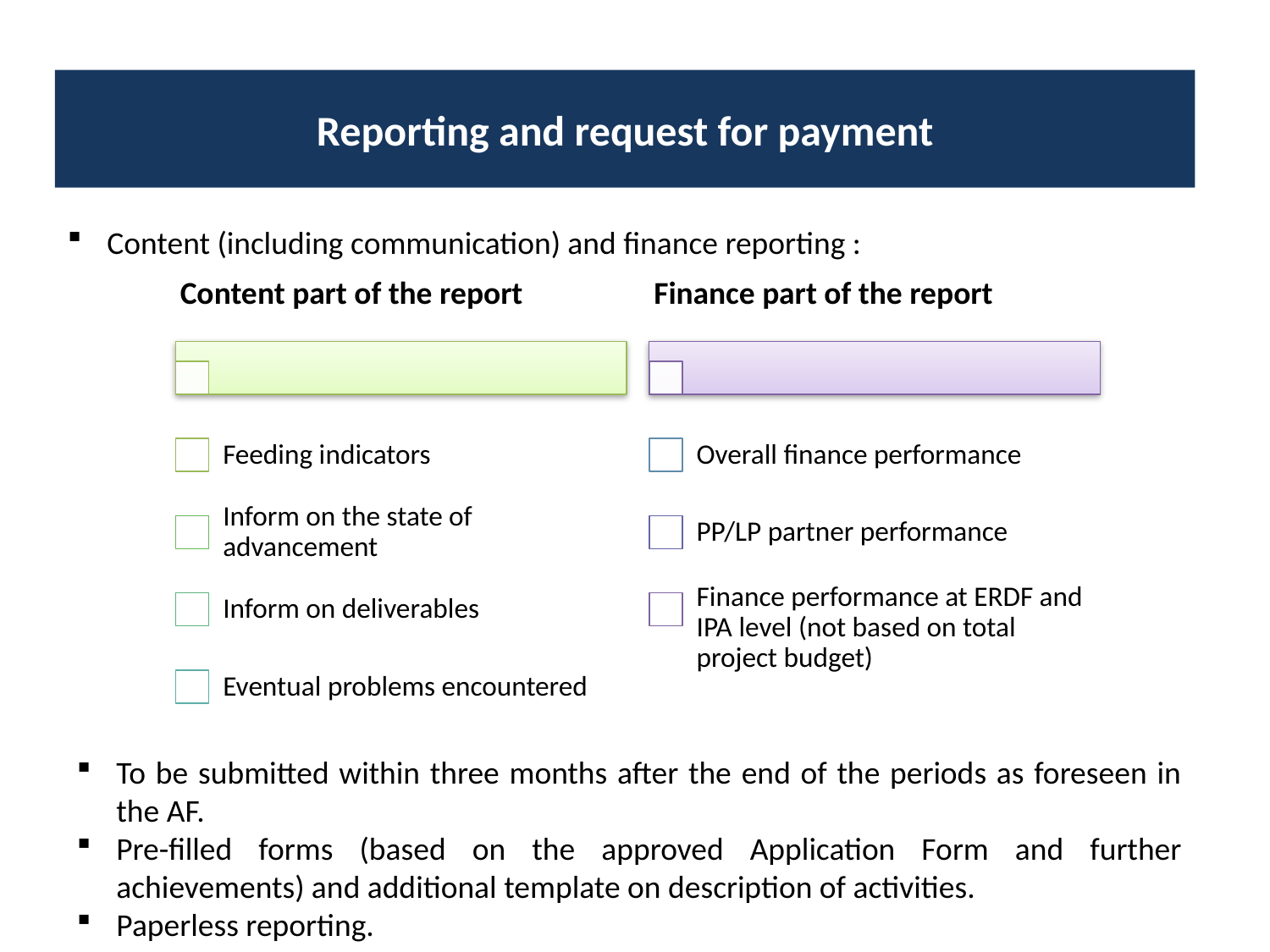

Reporting and request for payment
Content (including communication) and finance reporting :
Content part of the report
Finance part of the report

Feeding indicators
Overall finance performance

Inform on the state of advancement
PP/LP partner performance

Inform on deliverables
Finance performance at ERDF and IPA level (not based on total project budget)

Eventual problems encountered

To be submitted within three months after the end of the periods as foreseen in the AF.
Pre-filled forms (based on the approved Application Form and further achievements) and additional template on description of activities.
Paperless reporting.